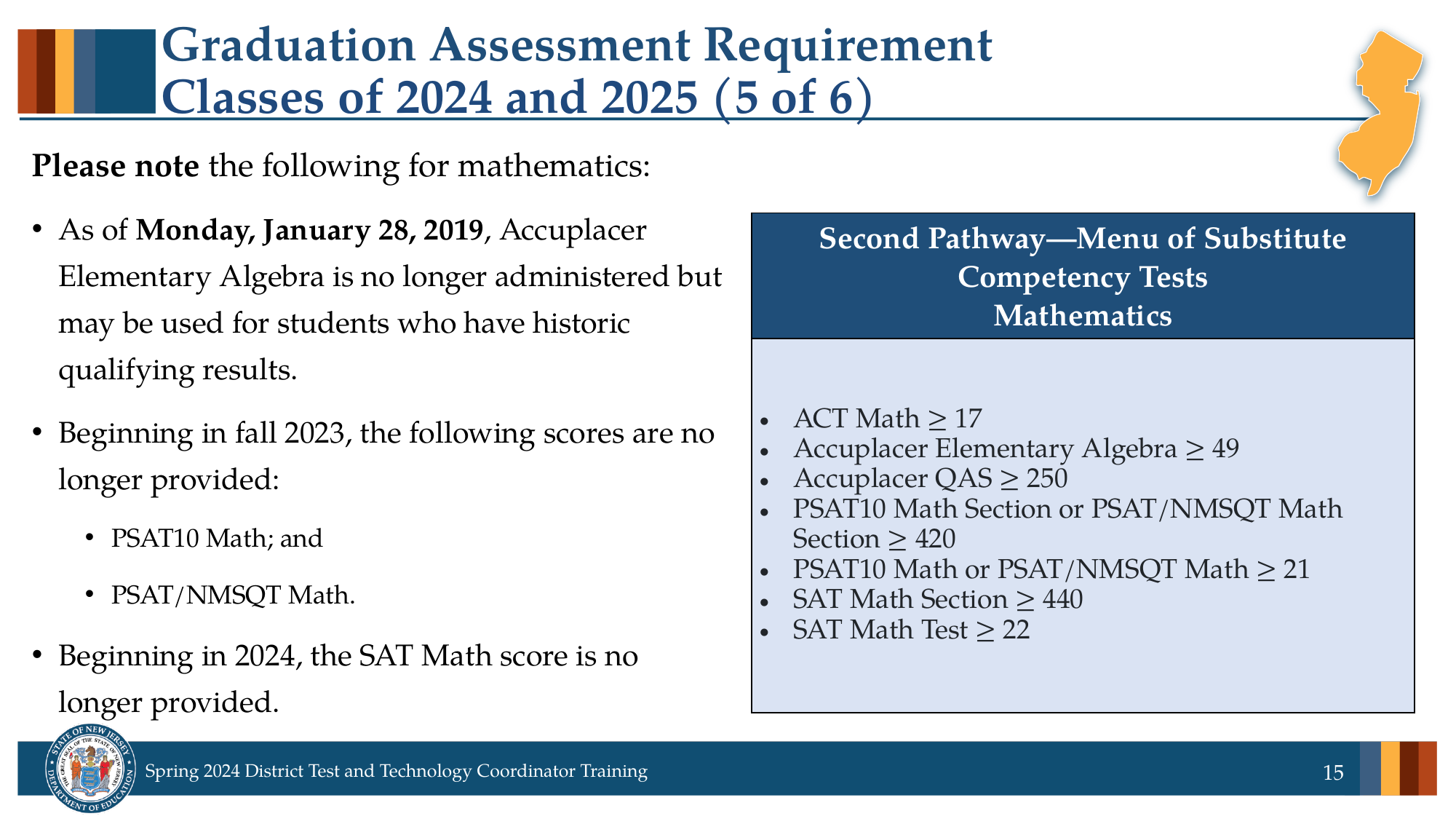

# Graduation Assessment Requirement Classes of 2024 and 2025 (5 of 6)
Please note the following for mathematics:
As of Monday, January 28, 2019, Accuplacer Elementary Algebra is no longer administered but may be used for students who have historic qualifying results.
Beginning in fall 2023, the following scores are no longer provided:
PSAT10 Math; and
PSAT/NMSQT Math.
Beginning in 2024, the SAT Math score is no longer provided.
| Second Pathway—Menu of Substitute Competency Tests Mathematics |
| --- |
| ACT Math ≥ 17 Accuplacer Elementary Algebra ≥ 49 Accuplacer QAS ≥ 250 PSAT10 Math Section or PSAT/NMSQT Math Section ≥ 420 PSAT10 Math or PSAT/NMSQT Math ≥ 21 SAT Math Section ≥ 440 SAT Math Test ≥ 22 |
15